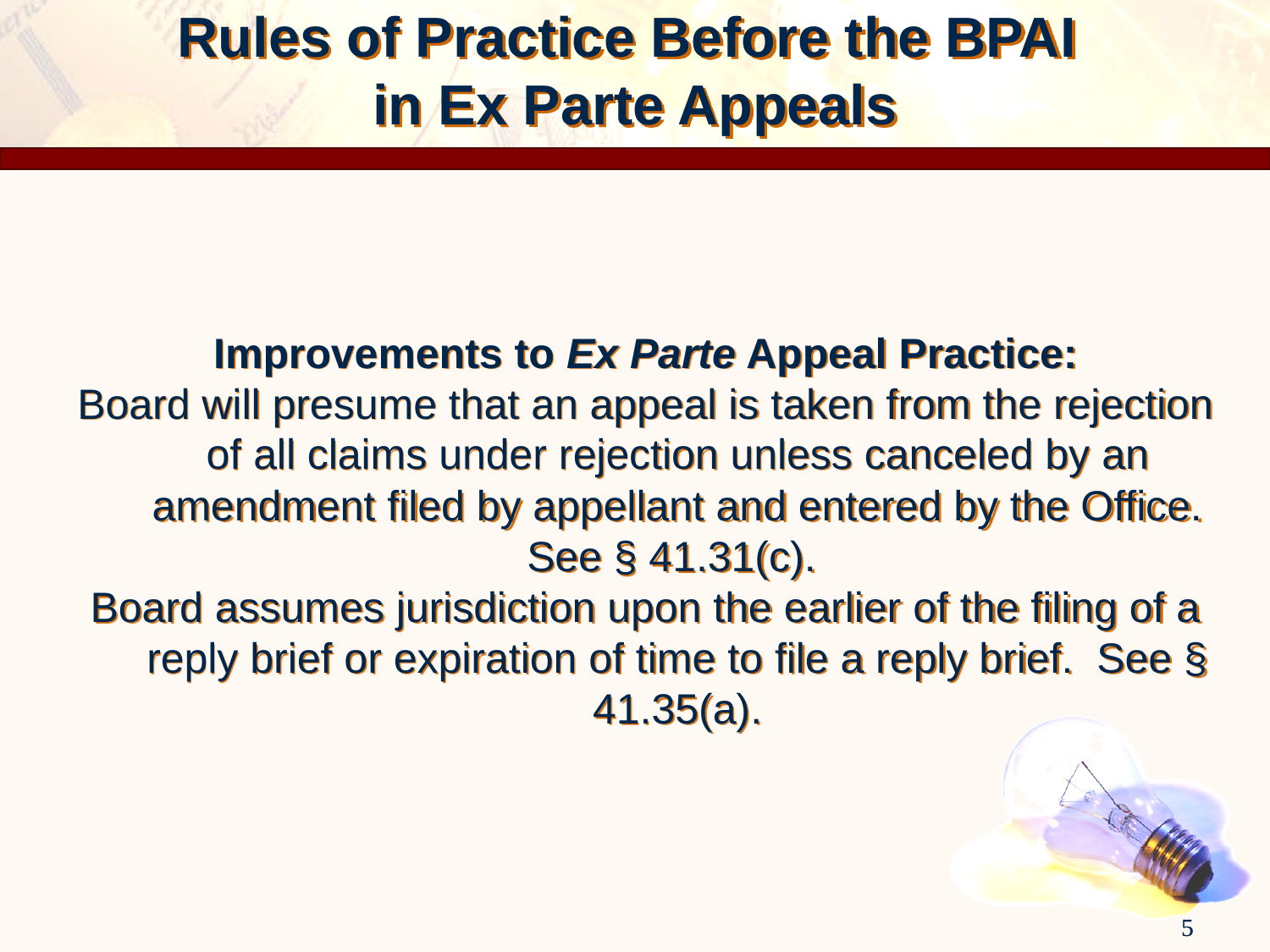

Rules of Practice Before the BPAI
in Ex Parte Appeals
Improvements to Ex Parte Appeal Practice:
Board will presume that an appeal is taken from the rejection of all claims under rejection unless canceled by an amendment filed by appellant and entered by the Office. See § 41.31(c).
Board assumes jurisdiction upon the earlier of the filing of a reply brief or expiration of time to file a reply brief.  See § 41.35(a).
5
5